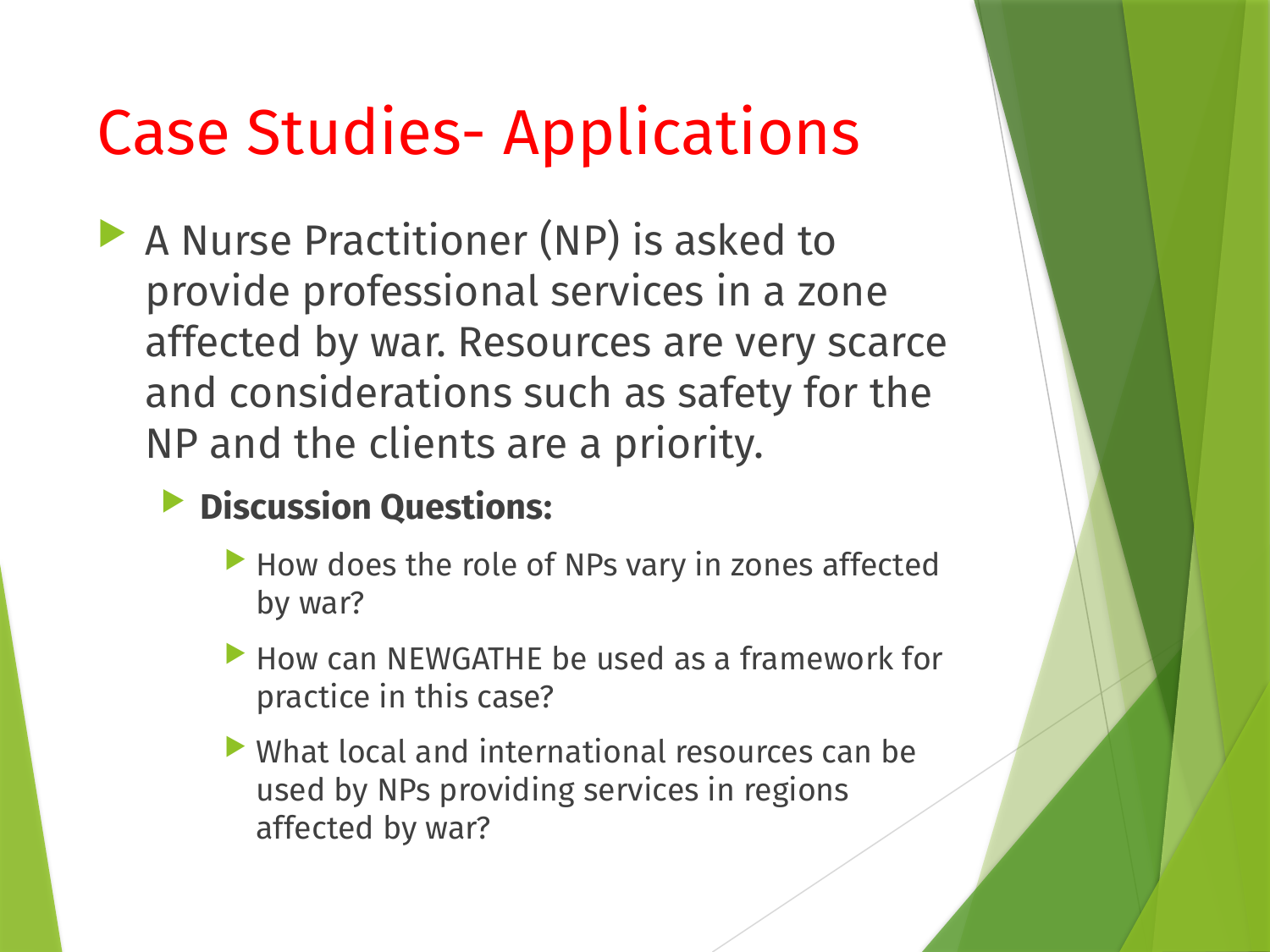

# Case Studies- Applications
A Nurse Practitioner (NP) is asked to provide professional services in a zone affected by war. Resources are very scarce and considerations such as safety for the NP and the clients are a priority.
Discussion Questions:
How does the role of NPs vary in zones affected by war?
How can NEWGATHE be used as a framework for practice in this case?
What local and international resources can be used by NPs providing services in regions affected by war?